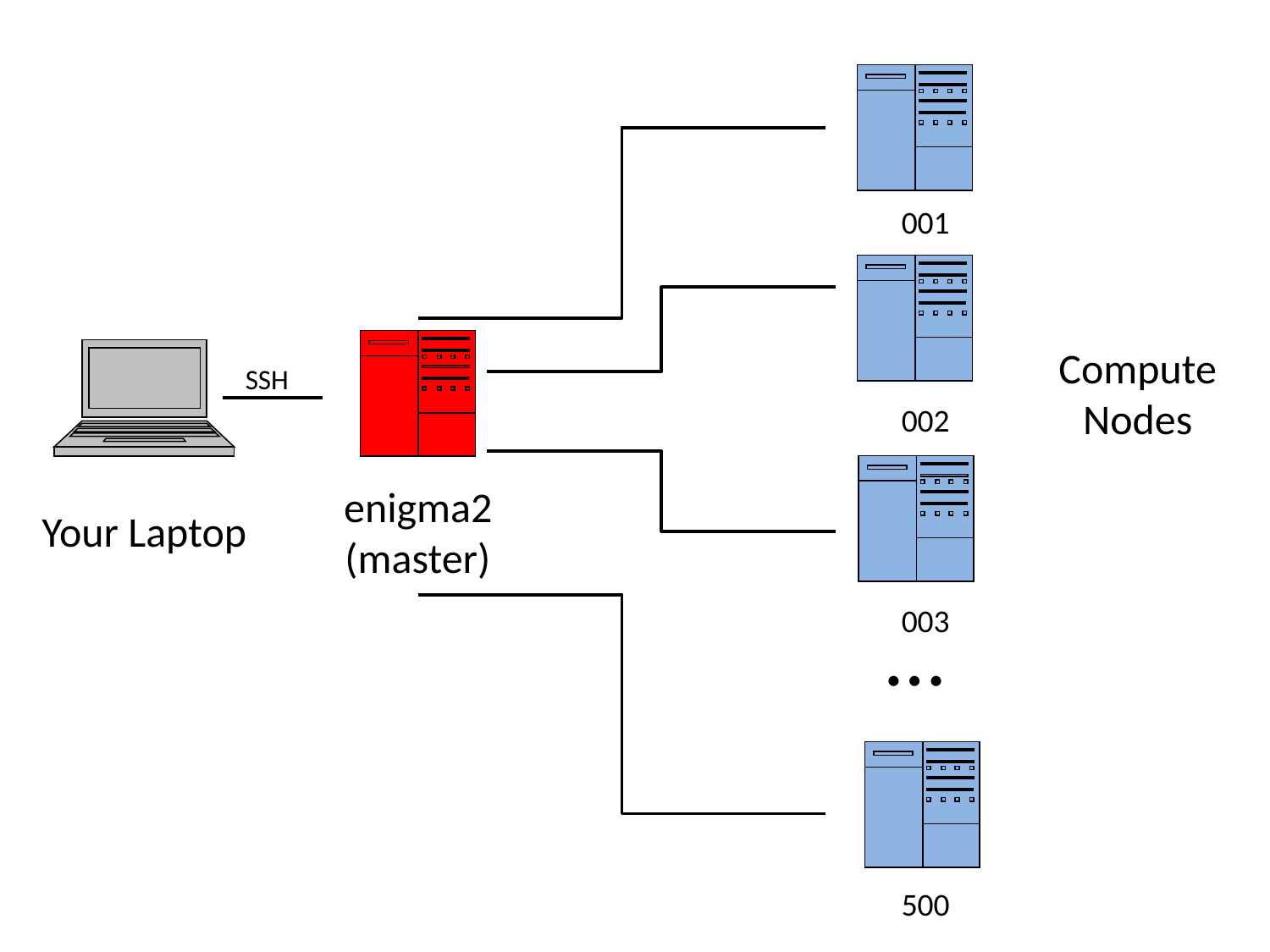

001

Compute Nodes

SSH
002

enigma2
(master)
Your Laptop
…
003

500